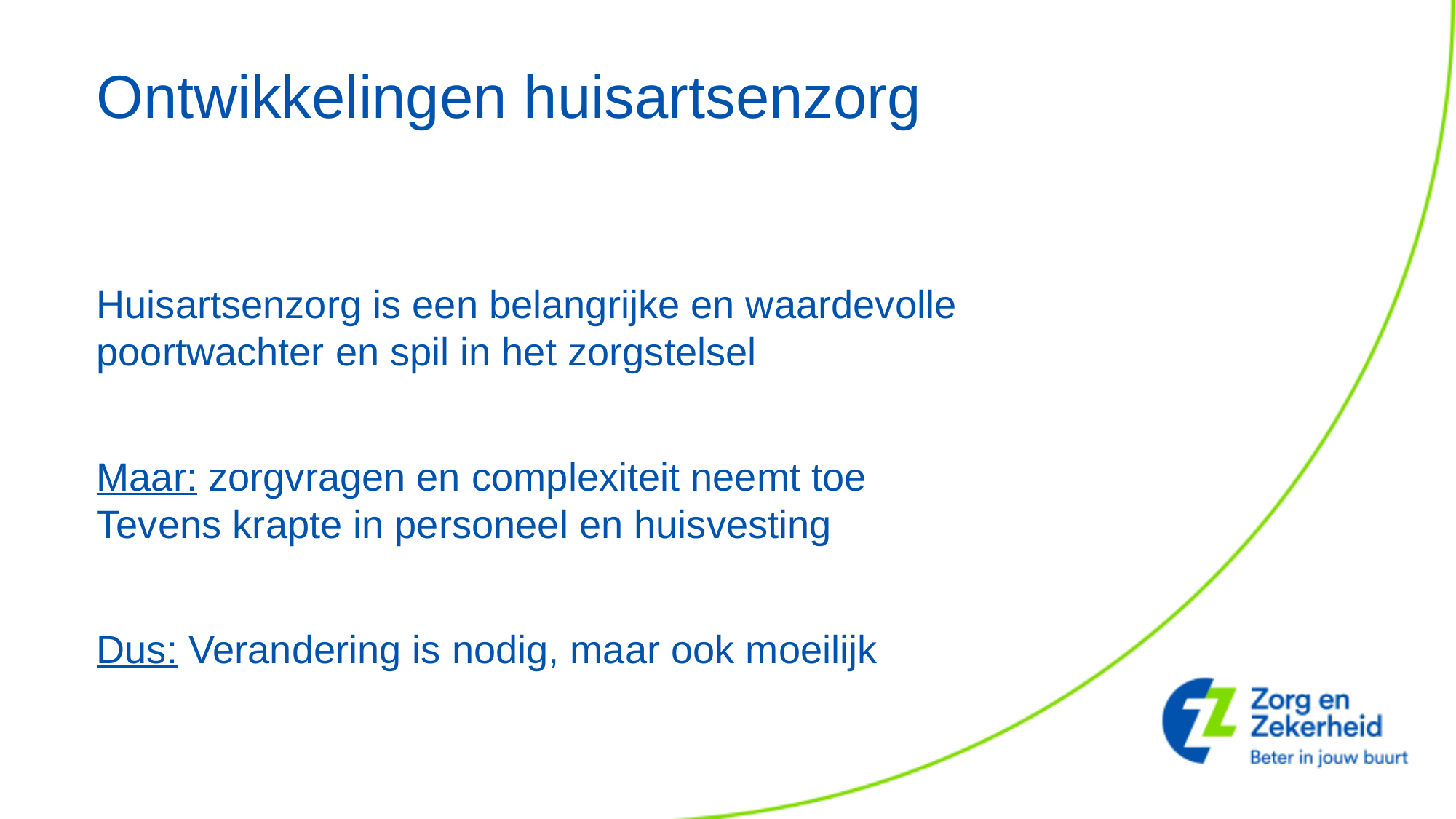

Ontwikkelingen huisartsenzorg

Huisartsenzorg is een belangrijke en waardevolle poortwachter en spil in het zorgstelsel

Maar: zorgvragen en complexiteit neemt toe
Tevens krapte in personeel en huisvesting

Dus: Verandering is nodig, maar ook moeilijk